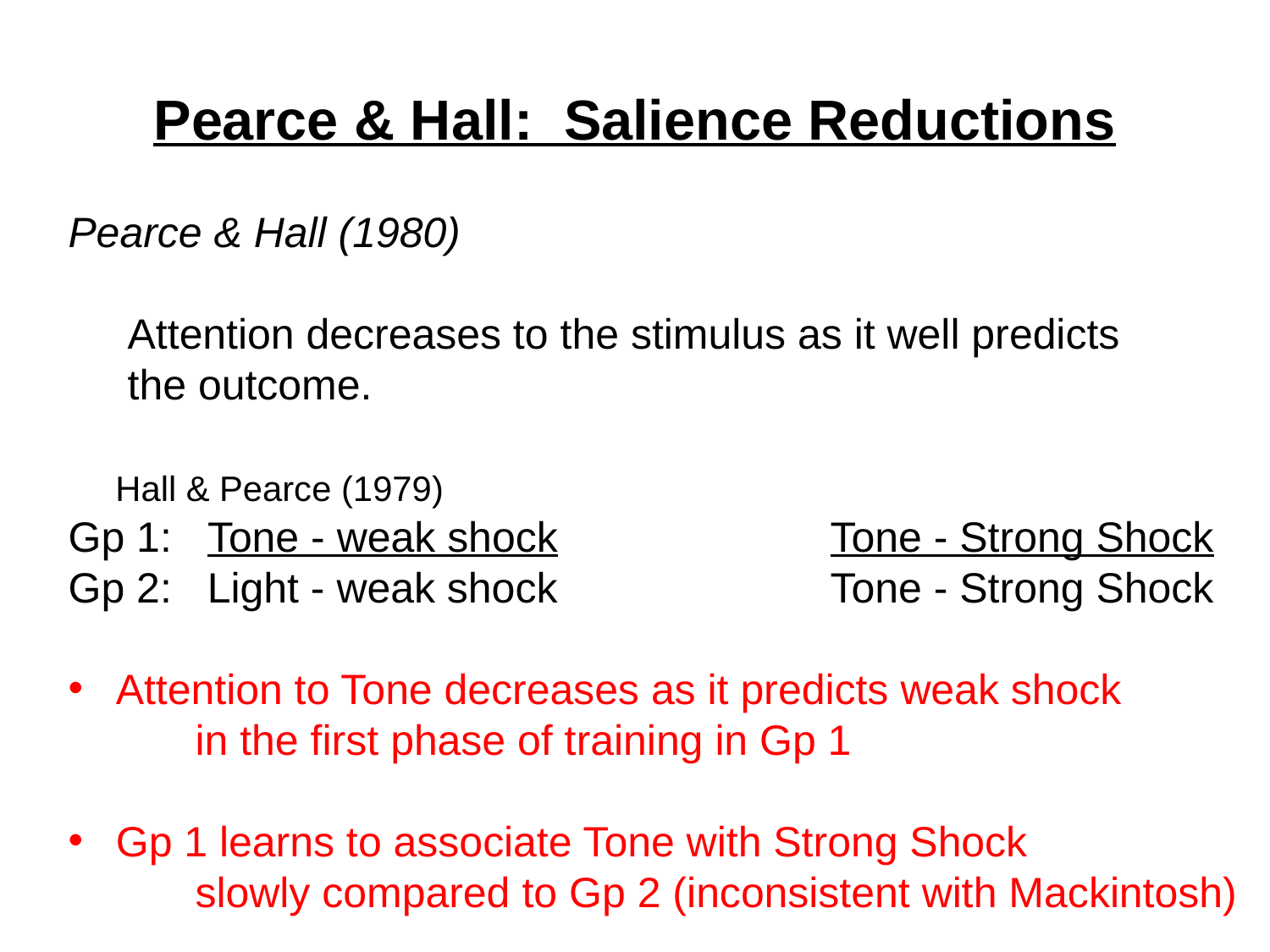

# Pearce & Hall:  Salience Reductions
Pearce & Hall (1980)

     Attention decreases to the stimulus as it well predicts
     the outcome.

    Hall & Pearce (1979)
Gp 1:   Tone - weak shock			Tone - Strong Shock
Gp 2:   Light - weak shock			Tone - Strong Shock

Attention to Tone decreases as it predicts weak shock
	in the first phase of training in Gp 1

Gp 1 learns to associate Tone with Strong Shock
	slowly compared to Gp 2 (inconsistent with Mackintosh)